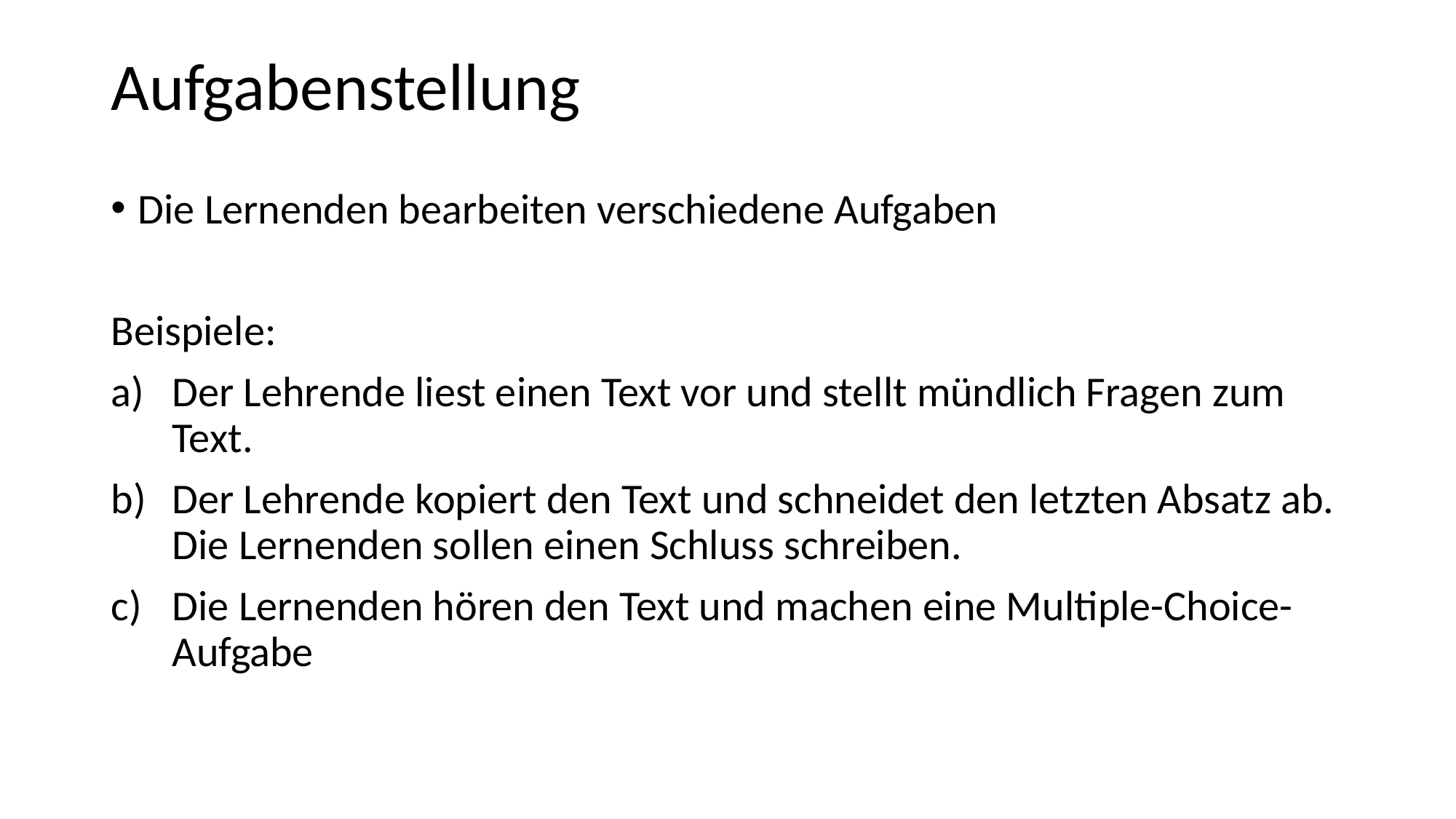

# Aufgabenstellung
Die Lernenden bearbeiten verschiedene Aufgaben

Beispiele:
Der Lehrende liest einen Text vor und stellt mündlich Fragen zum Text.
Der Lehrende kopiert den Text und schneidet den letzten Absatz ab. Die Lernenden sollen einen Schluss schreiben.
Die Lernenden hören den Text und machen eine Multiple-Choice-Aufgabe